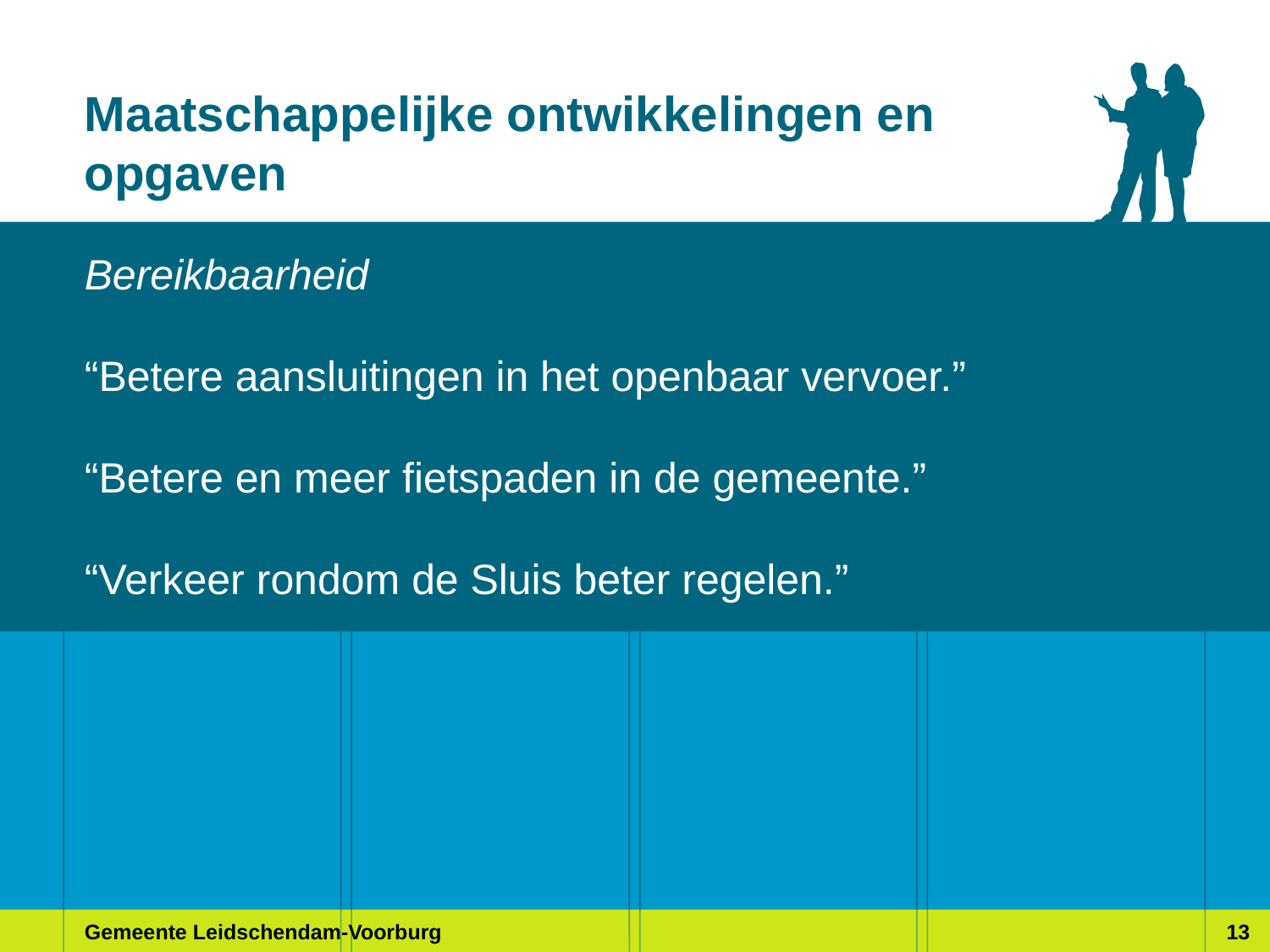

# Maatschappelijke ontwikkelingen en opgaven
Bereikbaarheid

“Betere aansluitingen in het openbaar vervoer.”

“Betere en meer fietspaden in de gemeente.”

“Verkeer rondom de Sluis beter regelen.”
Gemeente Leidschendam-Voorburg
13